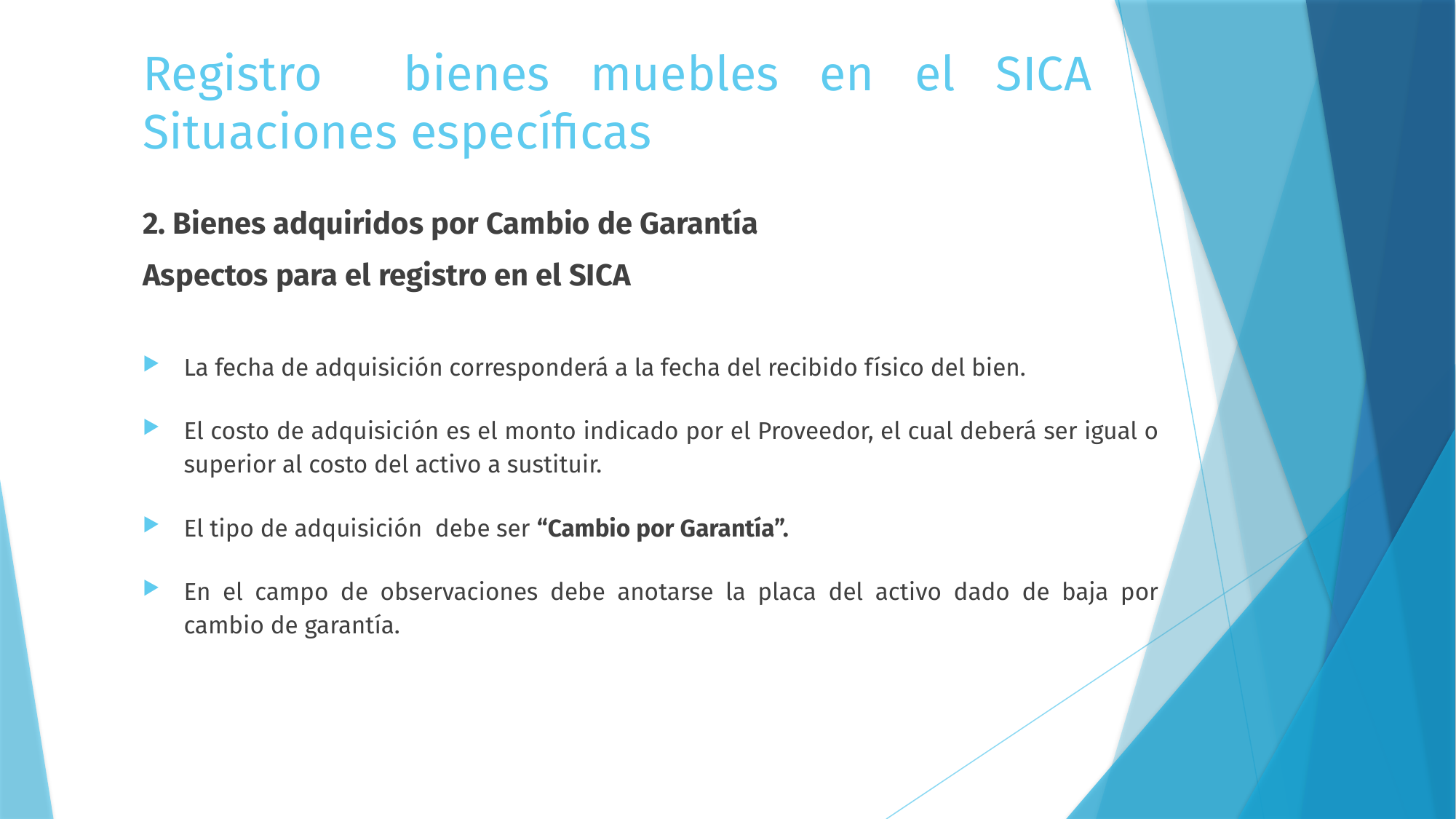

# Registro  bienes muebles en el SICA Situaciones específicas
2. Bienes adquiridos por Cambio de Garantía
Aspectos para el registro en el SICA

La fecha de adquisición corresponderá a la fecha del recibido físico del bien.
El costo de adquisición es el monto indicado por el Proveedor, el cual deberá ser igual o superior al costo del activo a sustituir.
El tipo de adquisición  debe ser “Cambio por Garantía”.
En el campo de observaciones debe anotarse la placa del activo dado de baja por cambio de garantía.